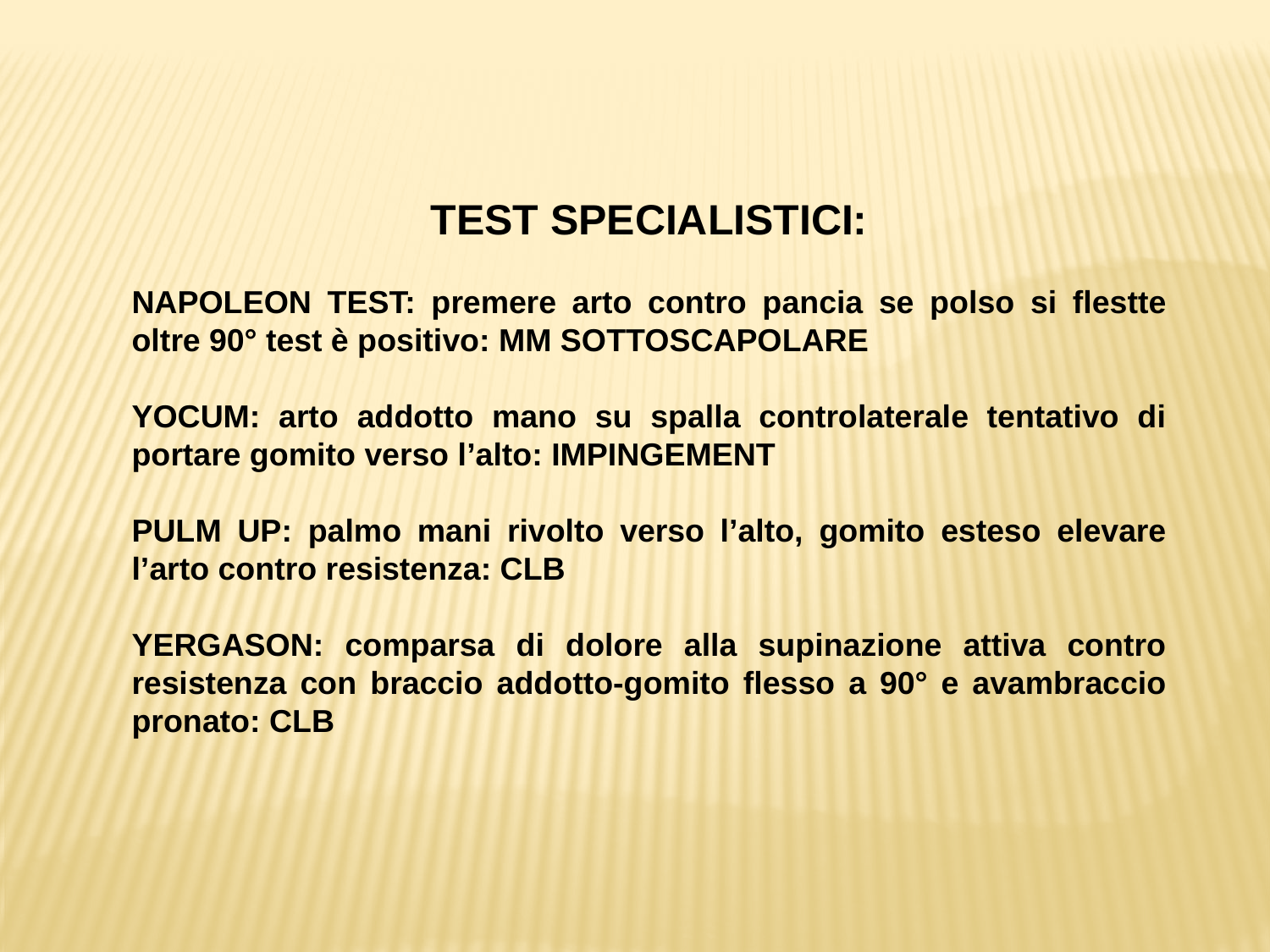

TEST SPECIALISTICI:

NAPOLEON TEST: premere arto contro pancia se polso si flestte oltre 90° test è positivo: MM SOTTOSCAPOLARE

YOCUM: arto addotto mano su spalla controlaterale tentativo di portare gomito verso l’alto: IMPINGEMENT

PULM UP: palmo mani rivolto verso l’alto, gomito esteso elevare l’arto contro resistenza: CLB

YERGASON: comparsa di dolore alla supinazione attiva contro resistenza con braccio addotto-gomito flesso a 90° e avambraccio pronato: CLB